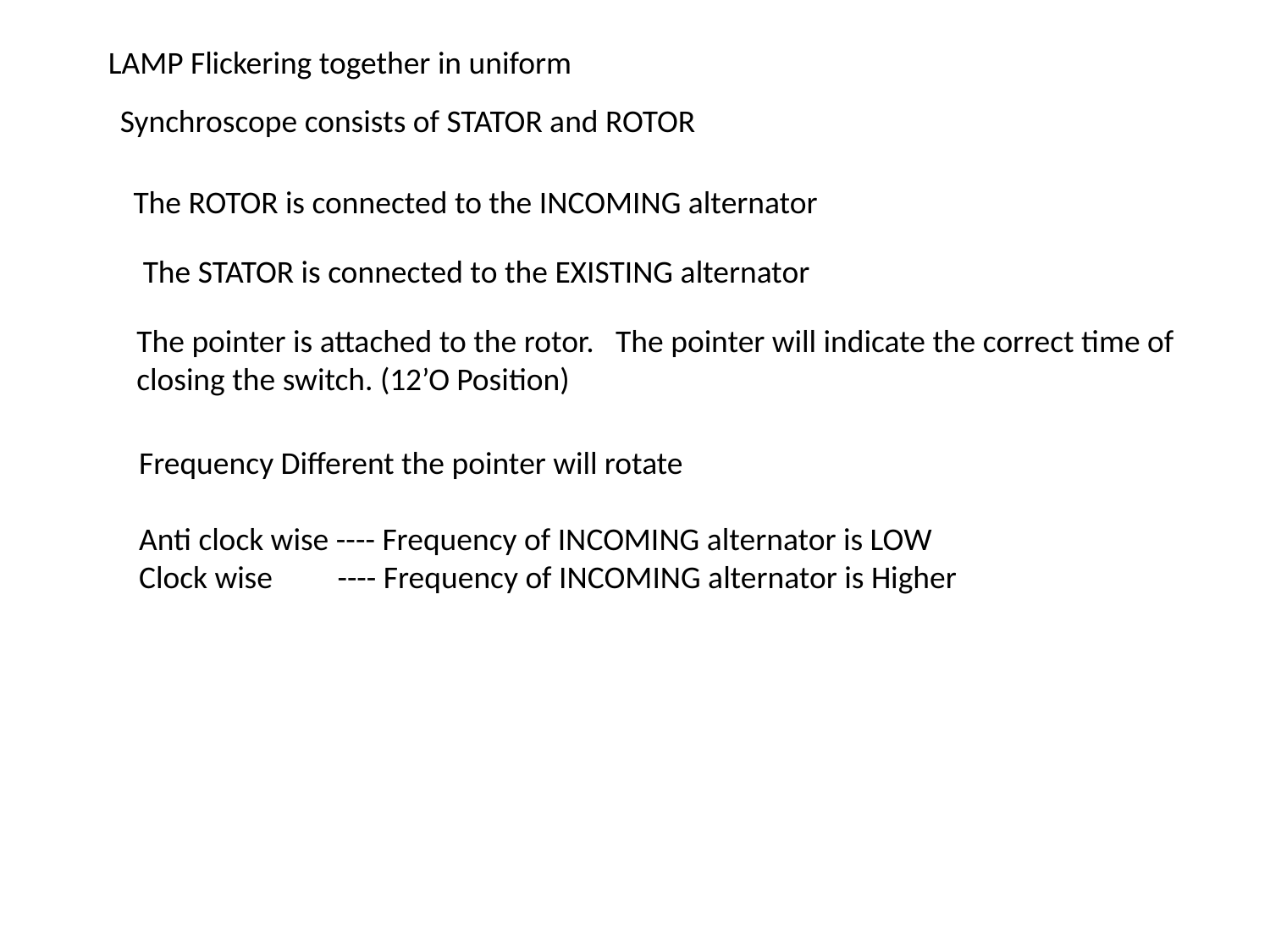

LAMP Flickering together in uniform
Synchroscope consists of STATOR and ROTOR
The ROTOR is connected to the INCOMING alternator
The STATOR is connected to the EXISTING alternator
The pointer is attached to the rotor.   The pointer will indicate the correct time of
closing the switch. (12’O Position)
Frequency Different the pointer will rotate

Anti clock wise ---- Frequency of INCOMING alternator is LOW
Clock wise         ---- Frequency of INCOMING alternator is Higher